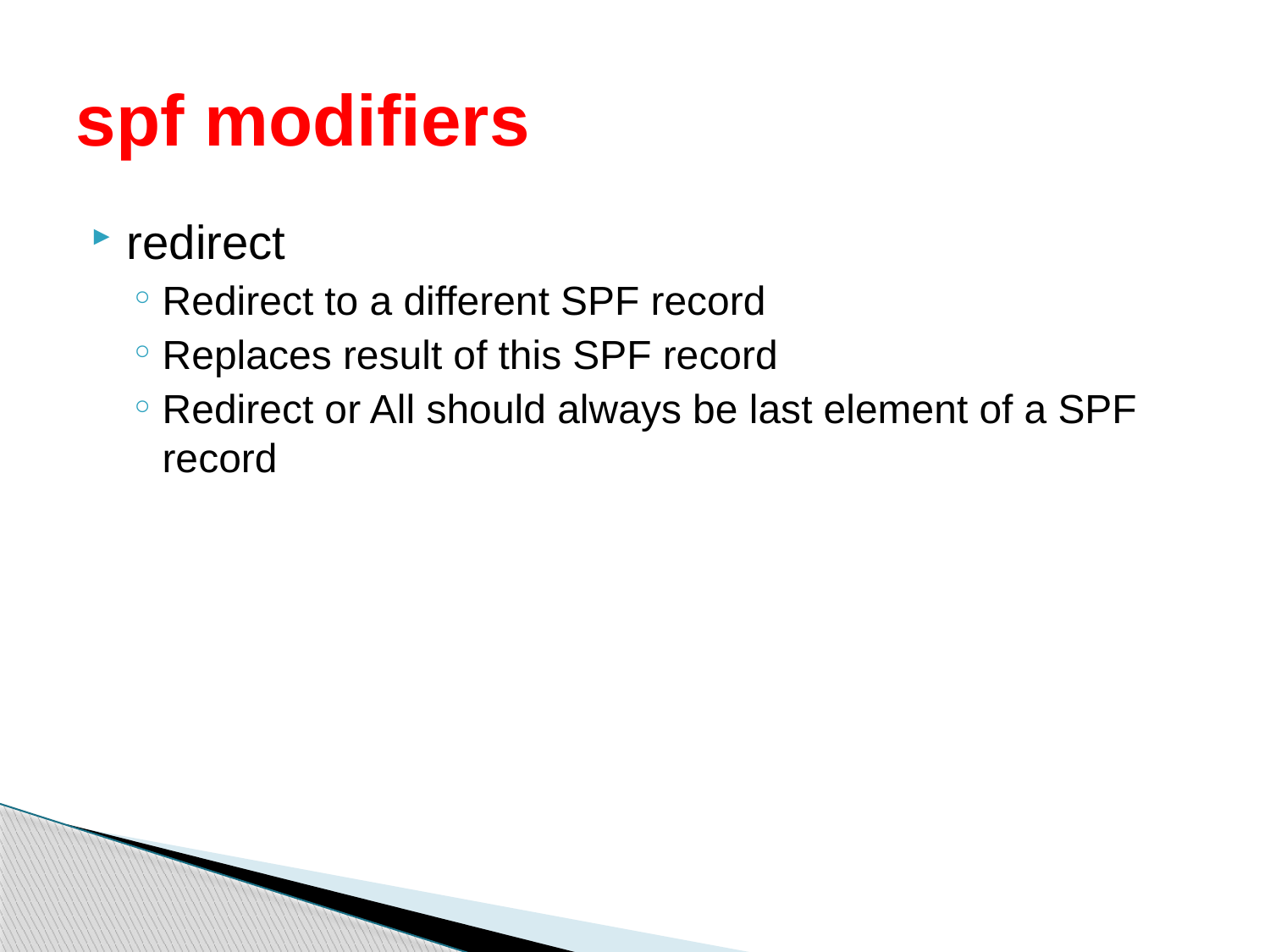

# spf modifiers
redirect
Redirect to a different SPF record
Replaces result of this SPF record
Redirect or All should always be last element of a SPF record